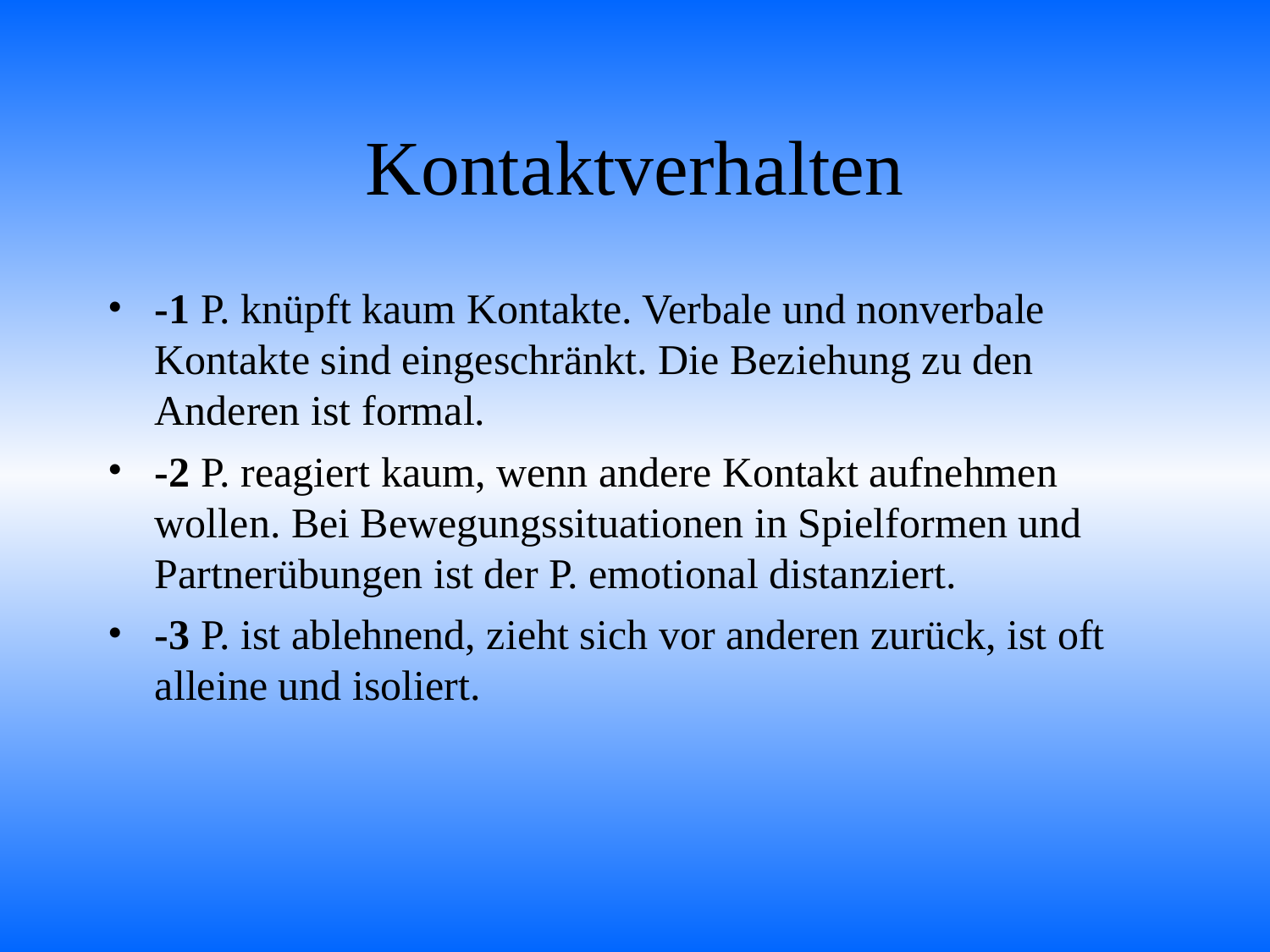

# Kontaktverhalten
-1 P. knüpft kaum Kontakte. Verbale und nonverbale Kontakte sind eingeschränkt. Die Beziehung zu den Anderen ist formal.
-2 P. reagiert kaum, wenn andere Kontakt aufnehmen wollen. Bei Bewegungssituationen in Spielformen und Partnerübungen ist der P. emotional distanziert.
-3 P. ist ablehnend, zieht sich vor anderen zurück, ist oft alleine und isoliert.